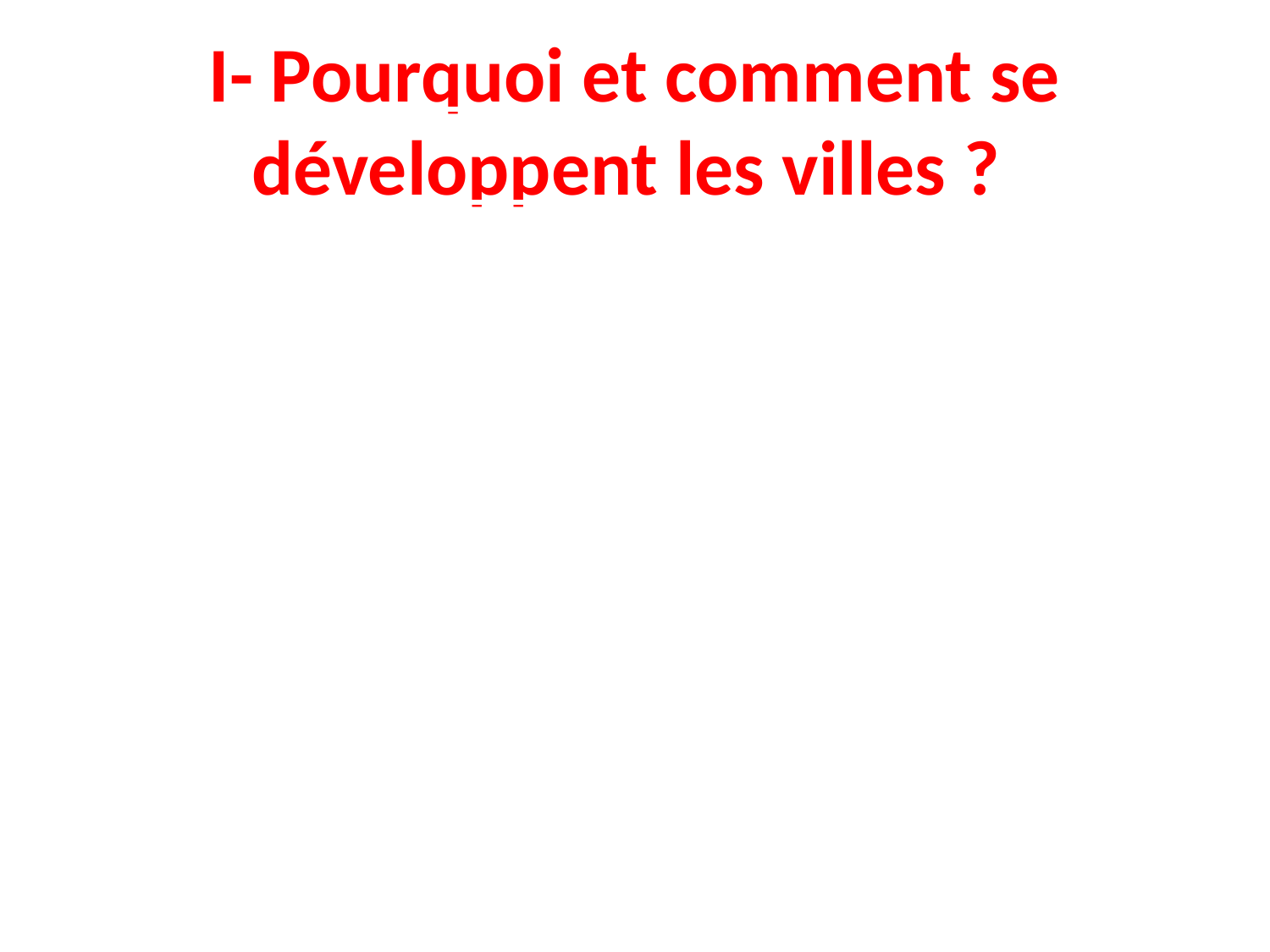

I- Pourquoi et comment se développent les villes ?